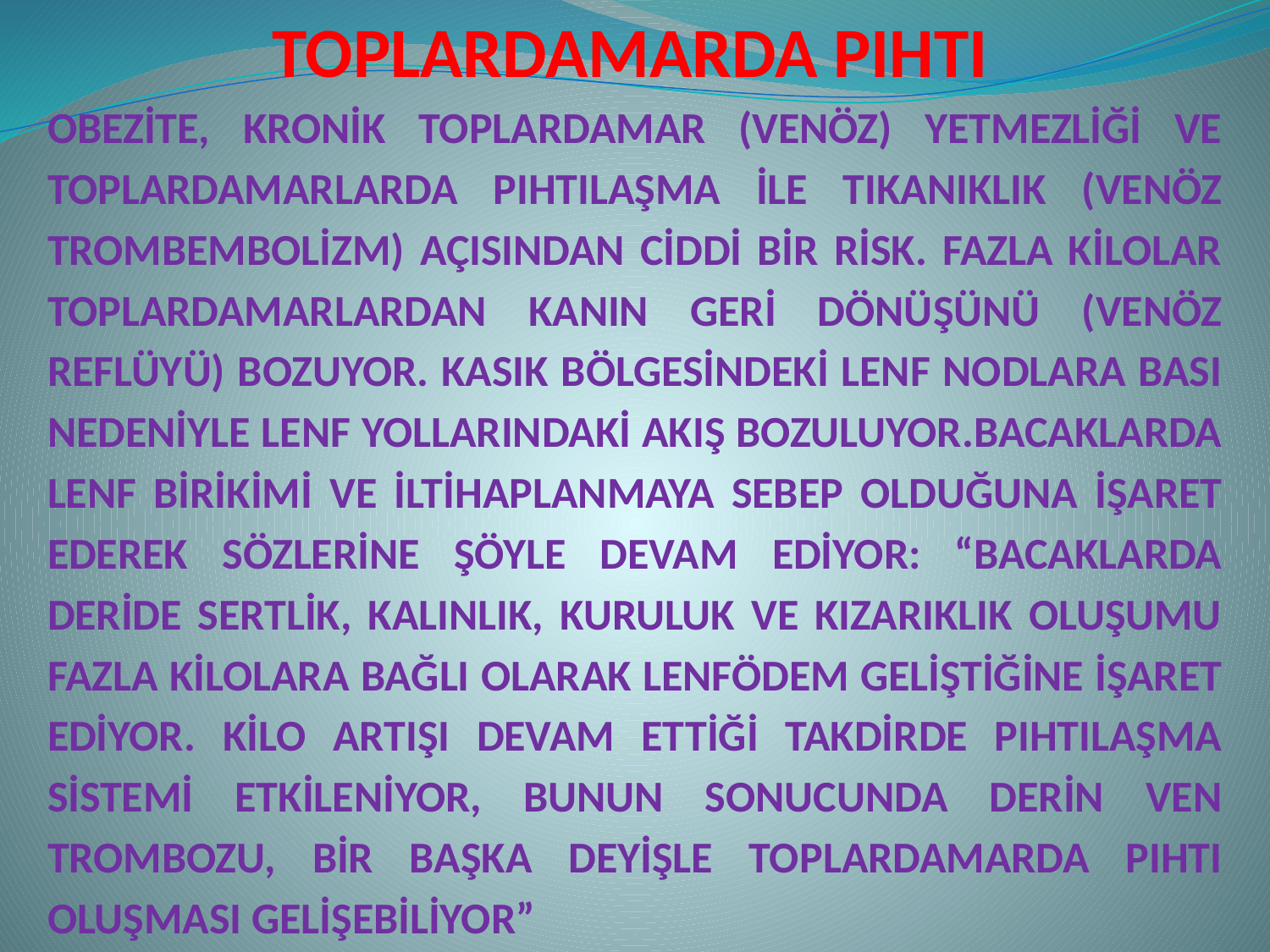

TOPLARDAMARDA PIHTI
OBEZİTE, KRONİK TOPLARDAMAR (VENÖZ) YETMEZLİĞİ VE TOPLARDAMARLARDA PIHTILAŞMA İLE TIKANIKLIK (VENÖZ TROMBEMBOLİZM) AÇISINDAN CİDDİ BİR RİSK. FAZLA KİLOLAR TOPLARDAMARLARDAN KANIN GERİ DÖNÜŞÜNÜ (VENÖZ REFLÜYÜ) BOZUYOR. KASIK BÖLGESİNDEKİ LENF NODLARA BASI NEDENİYLE LENF YOLLARINDAKİ AKIŞ BOZULUYOR.BACAKLARDA LENF BİRİKİMİ VE İLTİHAPLANMAYA SEBEP OLDUĞUNA İŞARET EDEREK SÖZLERİNE ŞÖYLE DEVAM EDİYOR: “BACAKLARDA DERİDE SERTLİK, KALINLIK, KURULUK VE KIZARIKLIK OLUŞUMU FAZLA KİLOLARA BAĞLI OLARAK LENFÖDEM GELİŞTİĞİNE İŞARET EDİYOR. KİLO ARTIŞI DEVAM ETTİĞİ TAKDİRDE PIHTILAŞMA SİSTEMİ ETKİLENİYOR, BUNUN SONUCUNDA DERİN VEN TROMBOZU, BİR BAŞKA DEYİŞLE TOPLARDAMARDA PIHTI OLUŞMASI GELİŞEBİLİYOR”